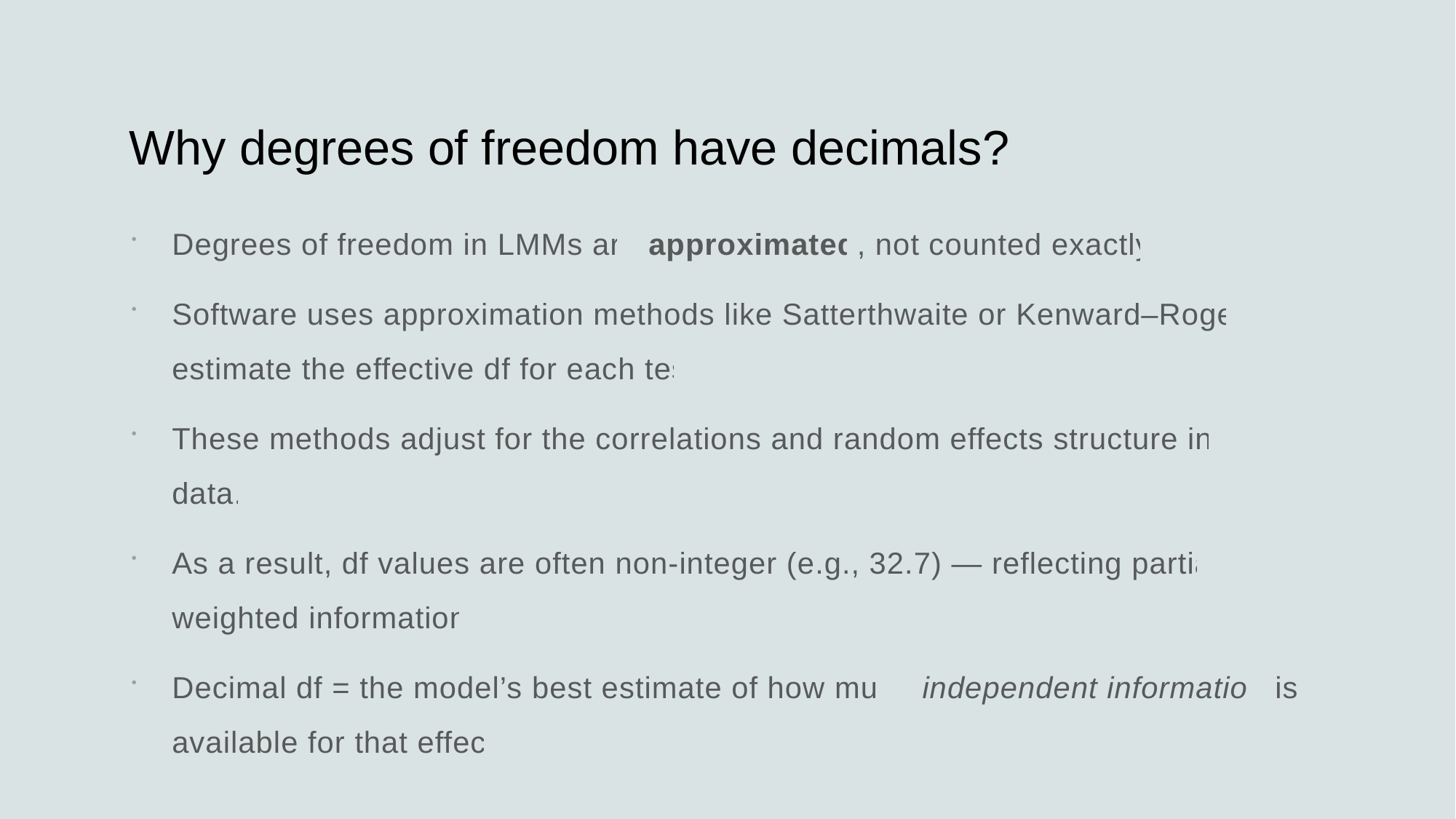

# Why degrees of freedom have decimals?
Degrees of freedom in LMMs are approximated, not counted exactly.
Software uses approximation methods like Satterthwaite or Kenward–Roger to estimate the effective df for each test.
These methods adjust for the correlations and random effects structure in the data.
As a result, df values are often non-integer (e.g., 32.7) — reflecting partial or weighted information.
Decimal df = the model’s best estimate of how much independent information is available for that effect.